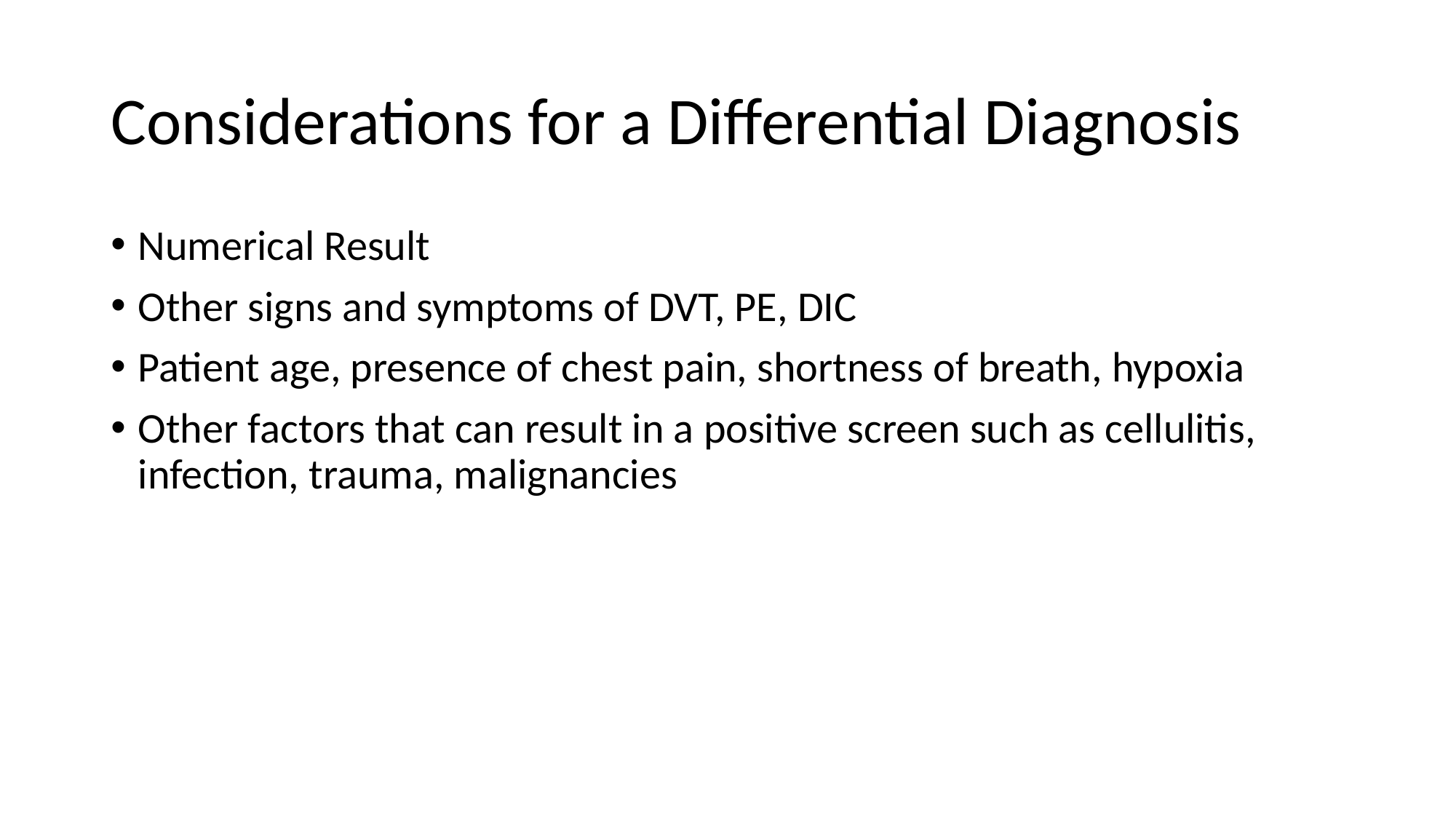

# Considerations for a Differential Diagnosis
Numerical Result
Other signs and symptoms of DVT, PE, DIC
Patient age, presence of chest pain, shortness of breath, hypoxia
Other factors that can result in a positive screen such as cellulitis, infection, trauma, malignancies